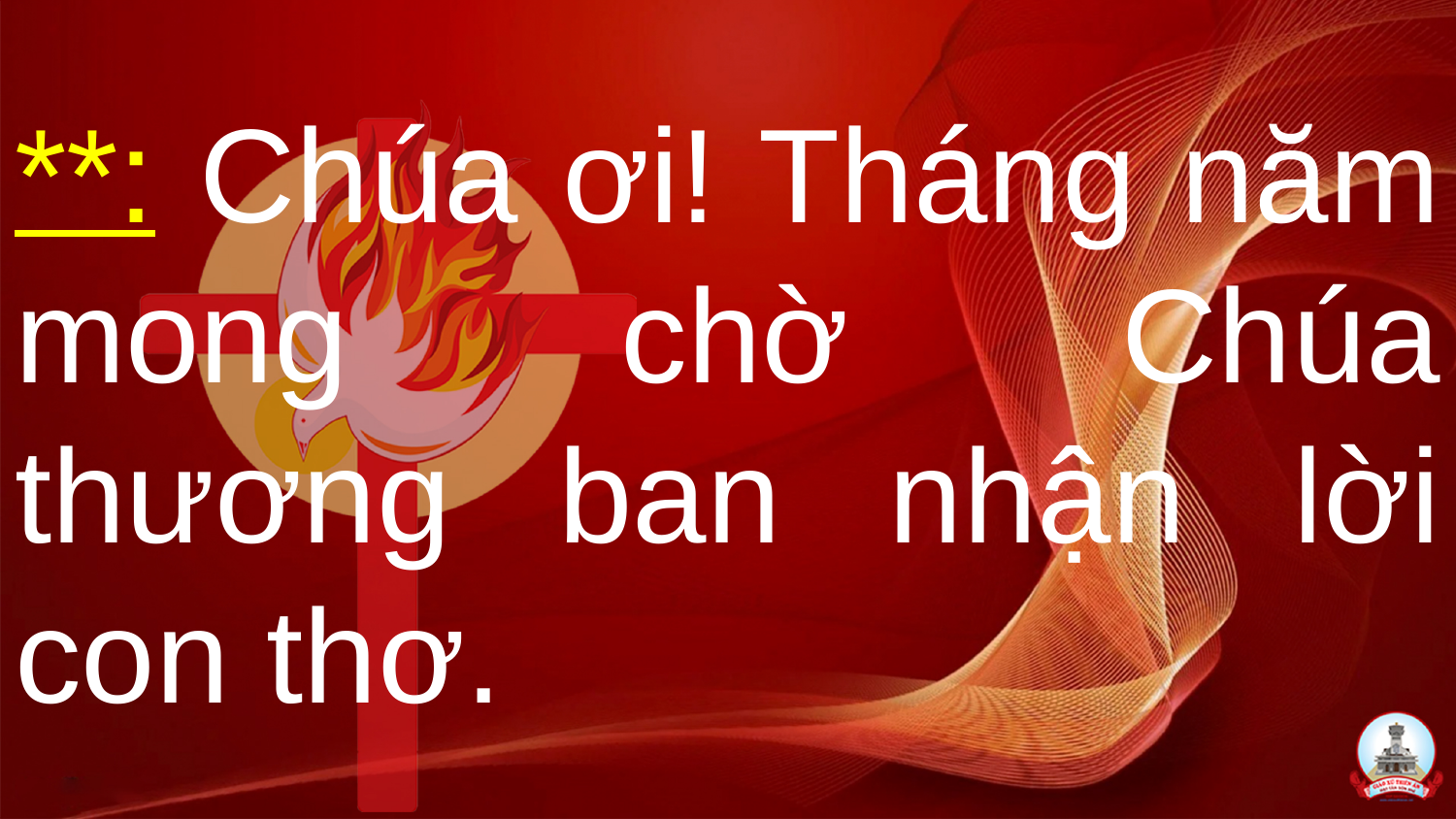

# **: Chúa ơi! Tháng năm mong chờ Chúa thương ban nhận lời con thơ.